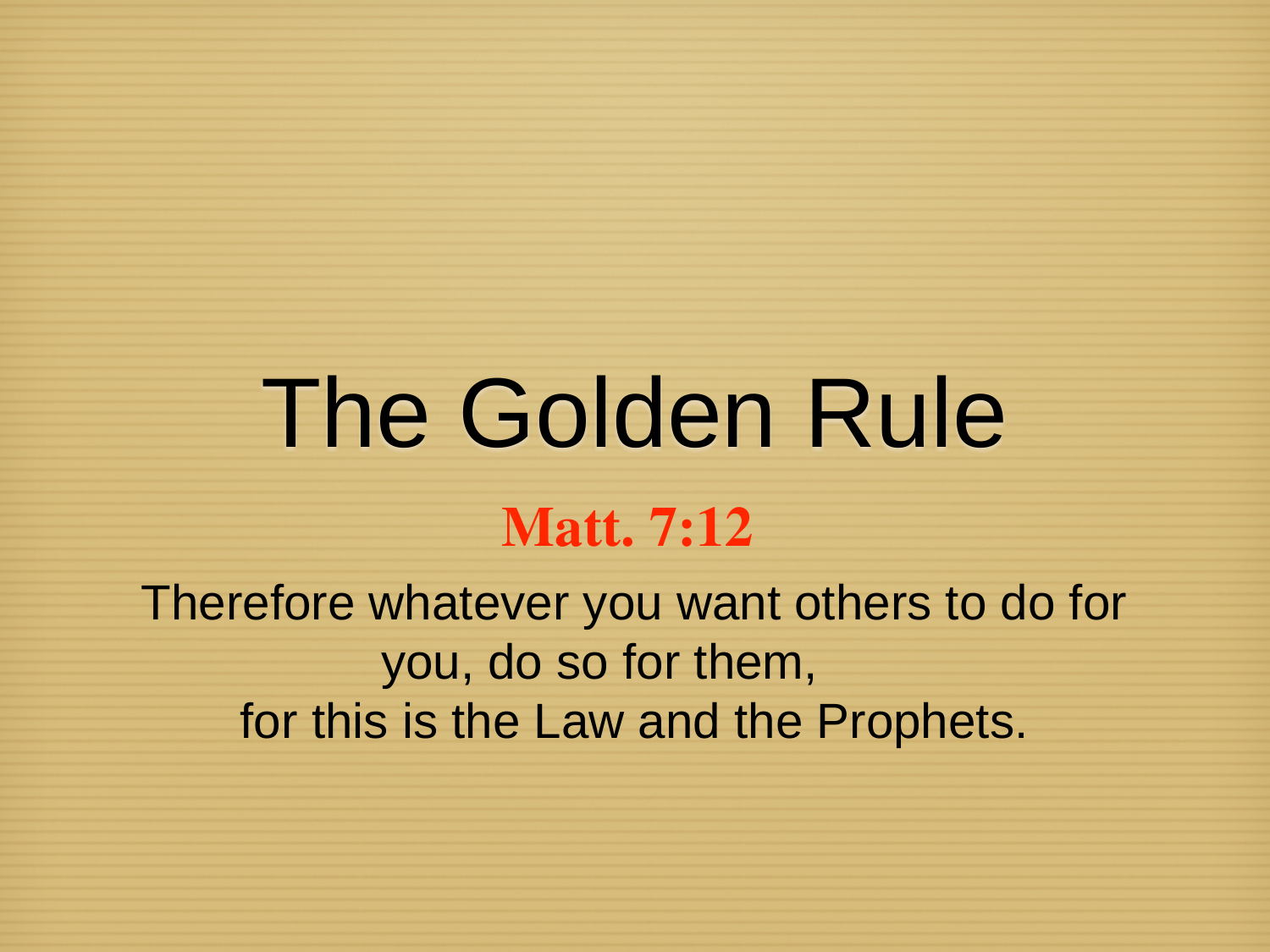

# The Golden Rule
Matt. 7:12
Therefore whatever you want others to do for you, do so for them,
for this is the Law and the Prophets.